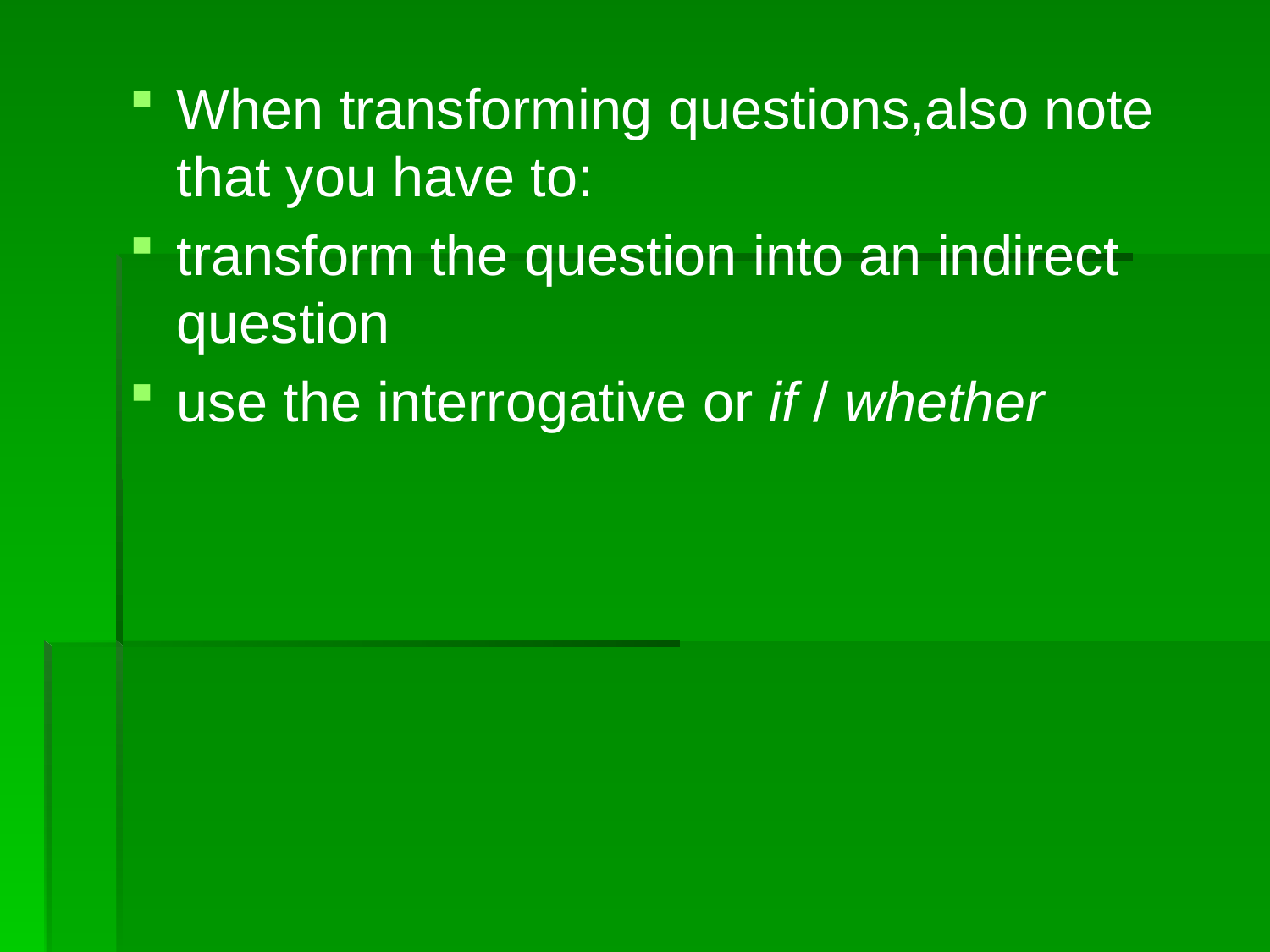

When transforming questions,also note that you have to:
transform the question into an indirect question
use the interrogative or if / whether